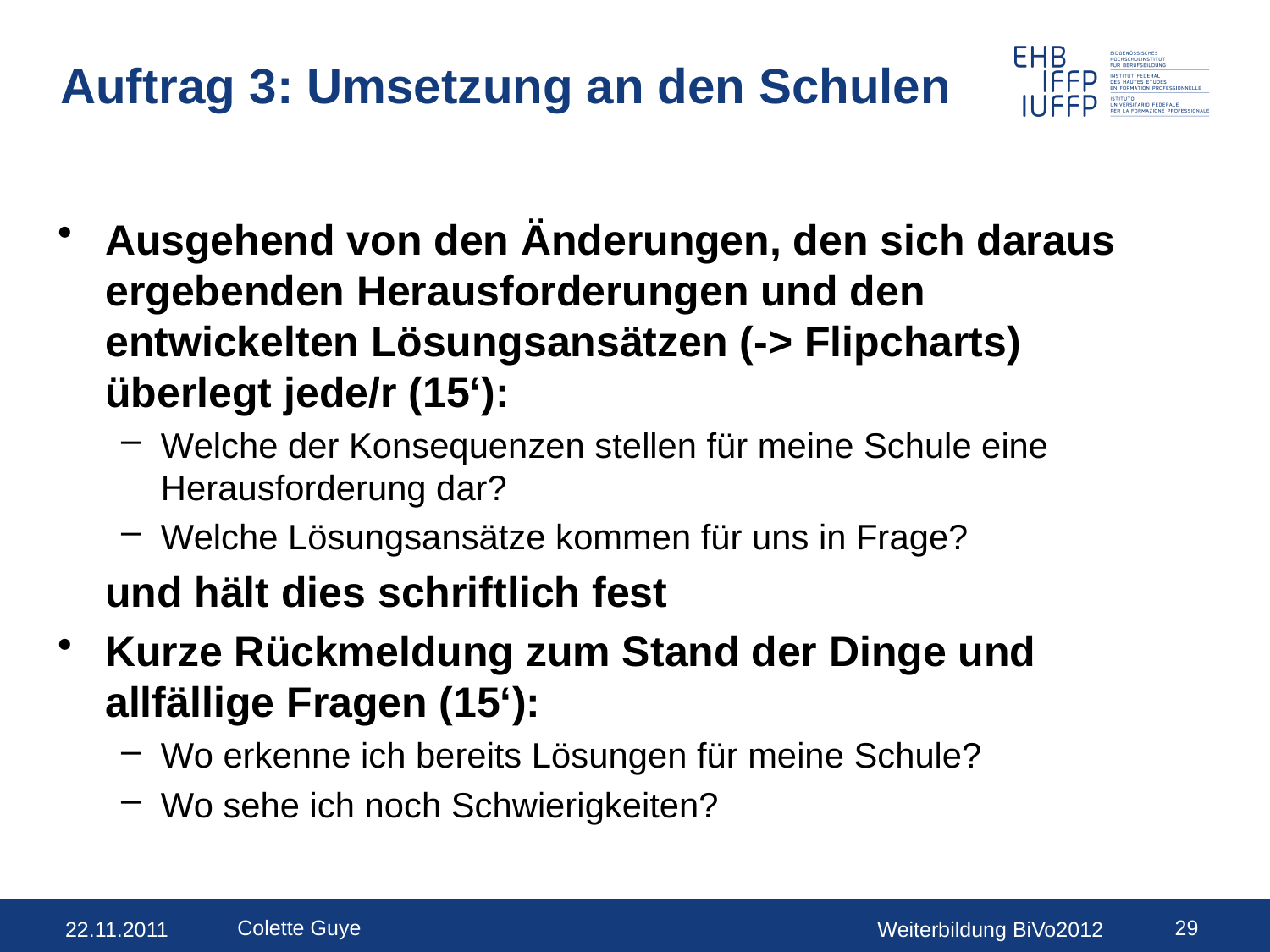

# Auftrag 3: Umsetzung an den Schulen
Ausgehend von den Änderungen, den sich daraus ergebenden Herausforderungen und den entwickelten Lösungsansätzen (-> Flipcharts) überlegt jede/r (15‘):
Welche der Konsequenzen stellen für meine Schule eine Herausforderung dar?
Welche Lösungsansätze kommen für uns in Frage?
    und hält dies schriftlich fest
Kurze Rückmeldung zum Stand der Dinge und allfällige Fragen (15‘):
Wo erkenne ich bereits Lösungen für meine Schule?
Wo sehe ich noch Schwierigkeiten?